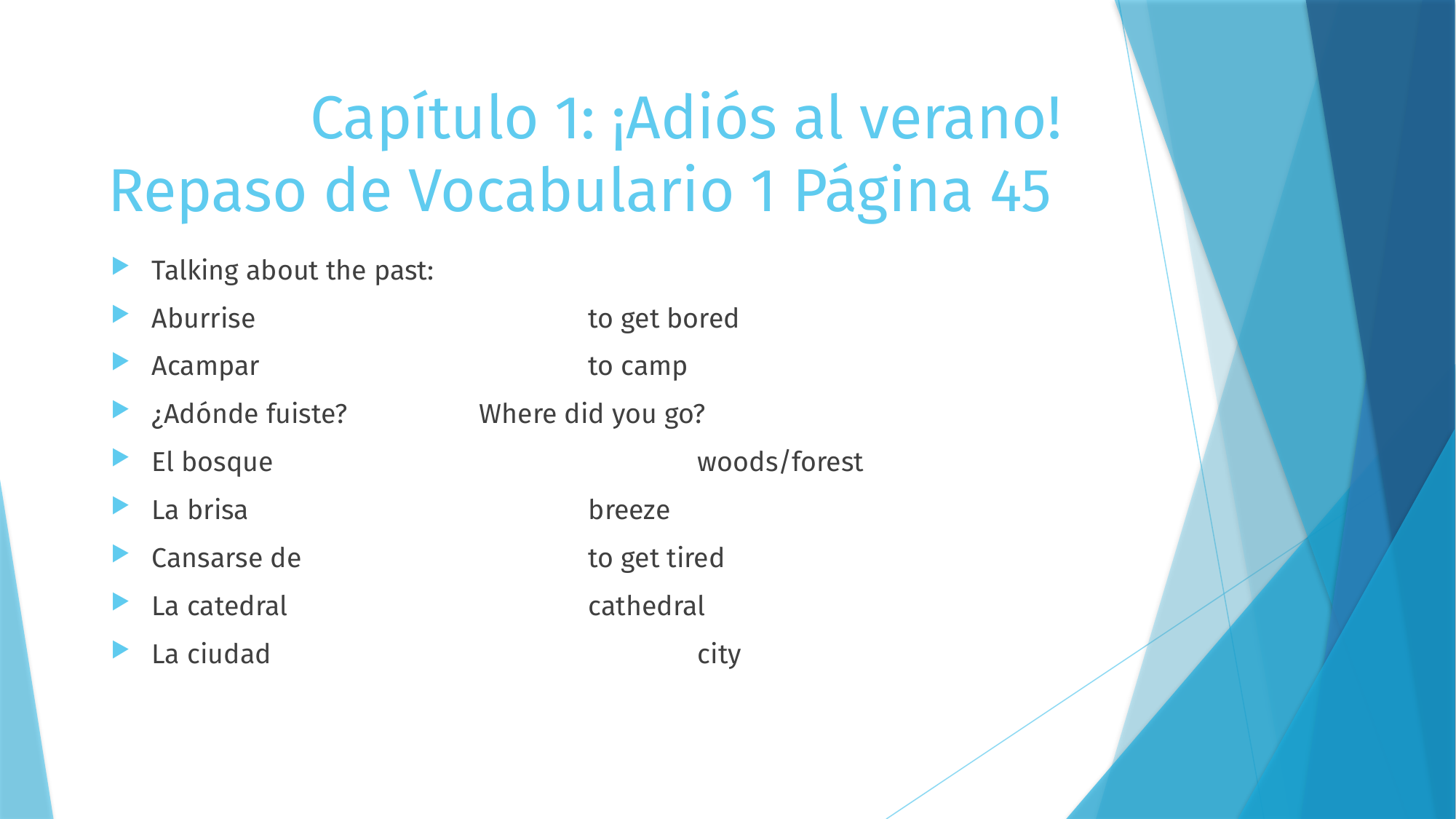

# Capítulo 1: ¡Adiós al verano! Repaso de Vocabulario 1 Página 45
Talking about the past:
Aburrise				to get bored
Acampar				to camp
¿Adónde fuiste?		Where did you go?
El bosque				woods/forest
La brisa				breeze
Cansarse de			to get tired
La catedral			cathedral
La ciudad				city